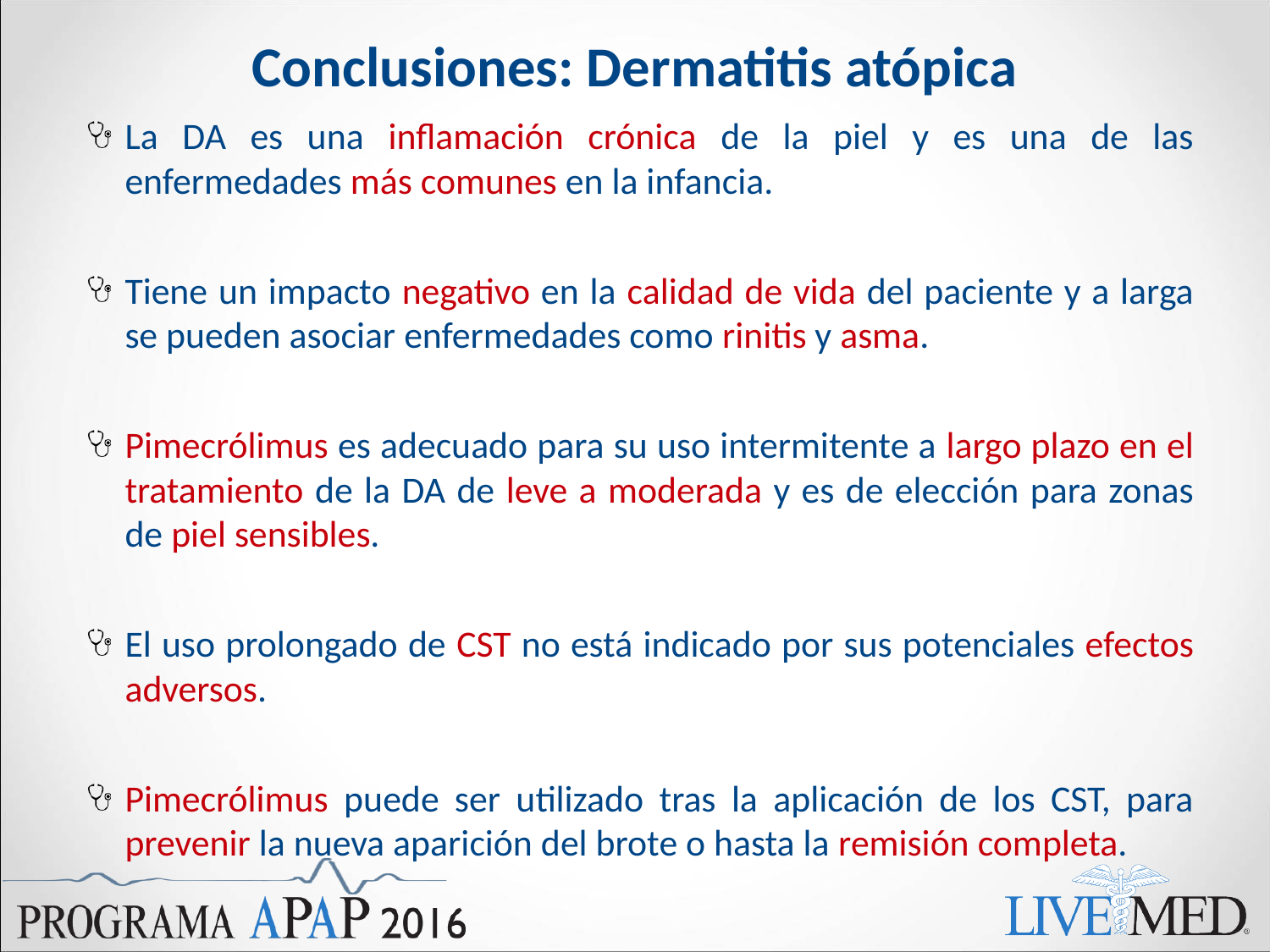

# Conclusiones: Dermatitis atópica
La DA es una inflamación crónica de la piel y es una de las enfermedades más comunes en la infancia.

Tiene un impacto negativo en la calidad de vida del paciente y a larga se pueden asociar enfermedades como rinitis y asma.

Pimecrólimus es adecuado para su uso intermitente a largo plazo en el tratamiento de la DA de leve a moderada y es de elección para zonas de piel sensibles.

El uso prolongado de CST no está indicado por sus potenciales efectos adversos.

Pimecrólimus puede ser utilizado tras la aplicación de los CST, para prevenir la nueva aparición del brote o hasta la remisión completa.